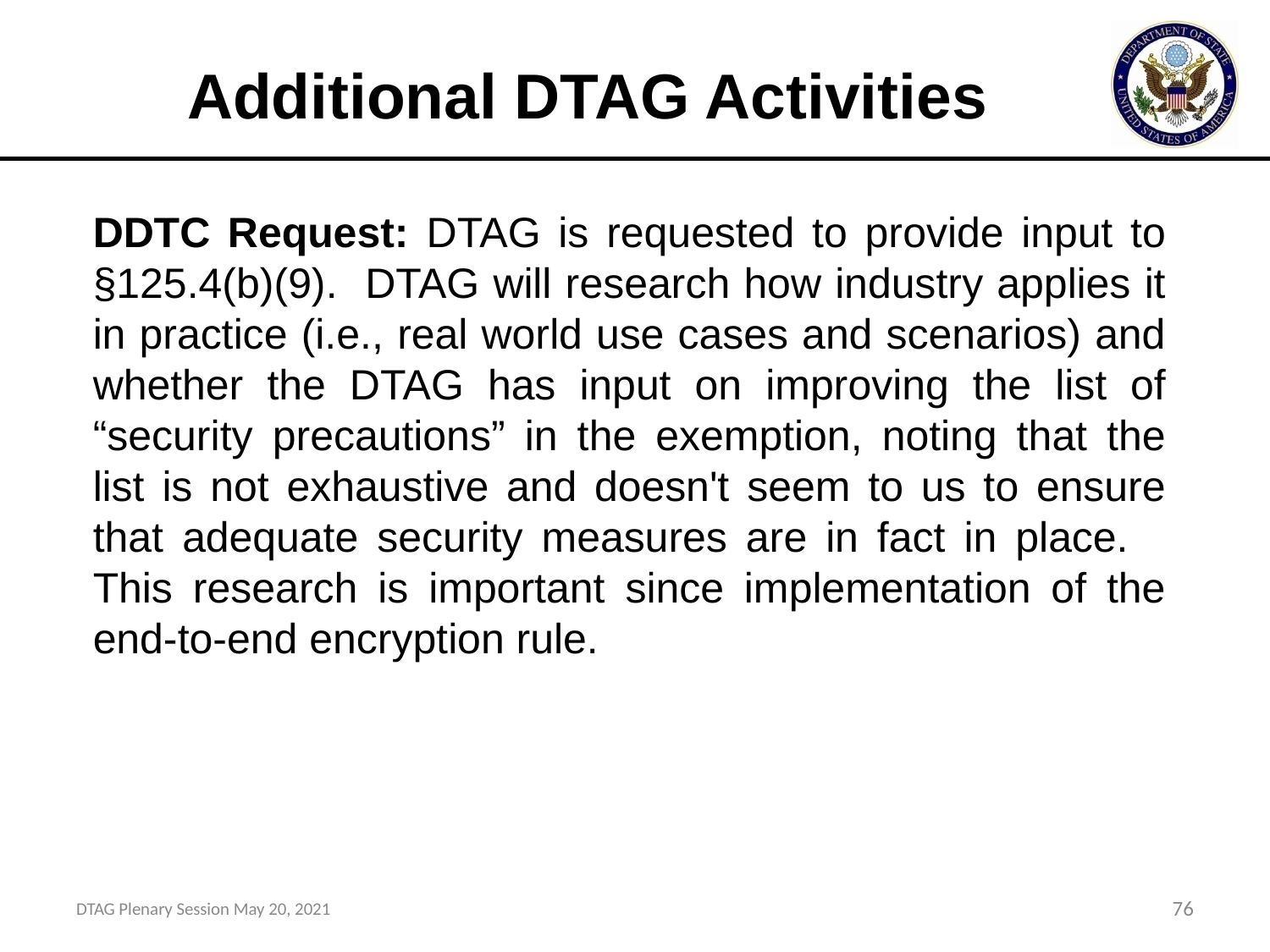

# Additional DTAG Activities
DDTC Request: DTAG is requested to provide input to §125.4(b)(9).  DTAG will research how industry applies it in practice (i.e., real world use cases and scenarios) and whether the DTAG has input on improving the list of “security precautions” in the exemption, noting that the list is not exhaustive and doesn't seem to us to ensure that adequate security measures are in fact in place.   This research is important since implementation of the end-to-end encryption rule.

DTAG Plenary Session May 20, 2021
76